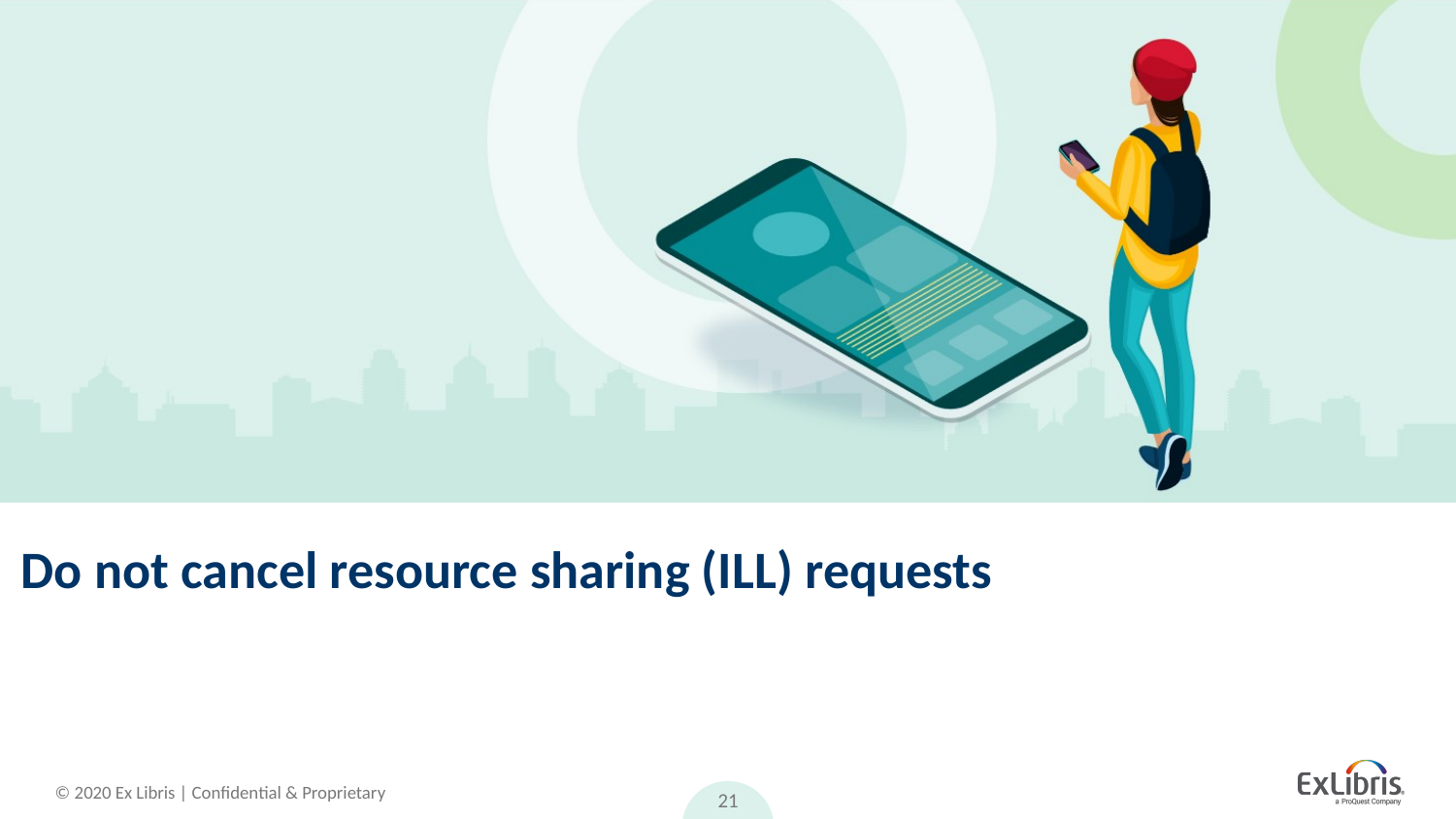

# Do not cancel resource sharing (ILL) requests
21